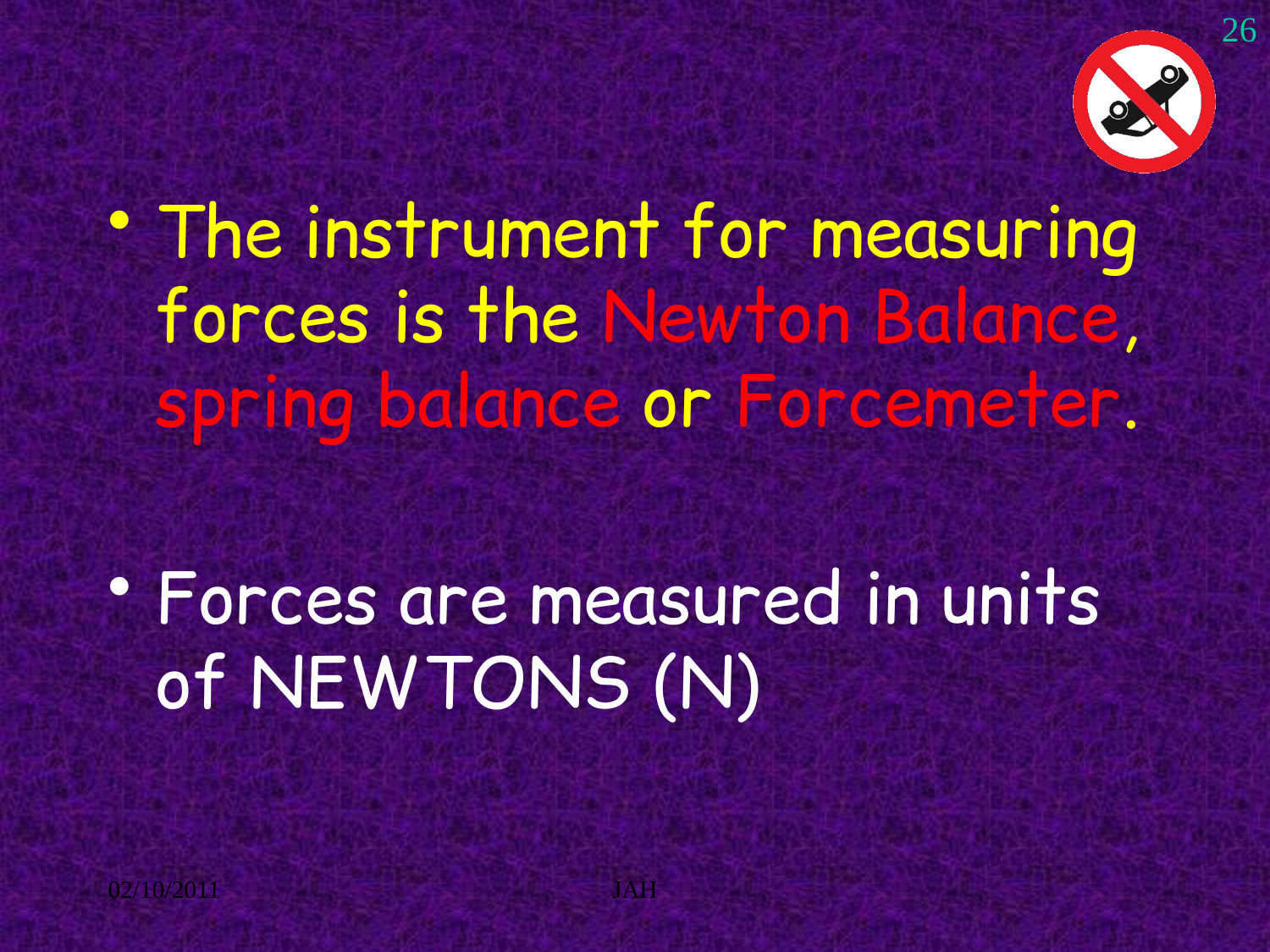

26
#
The instrument for measuring forces is the Newton Balance, spring balance or Forcemeter.

Forces are measured in units of NEWTONS (N)
02/10/2011
JAH